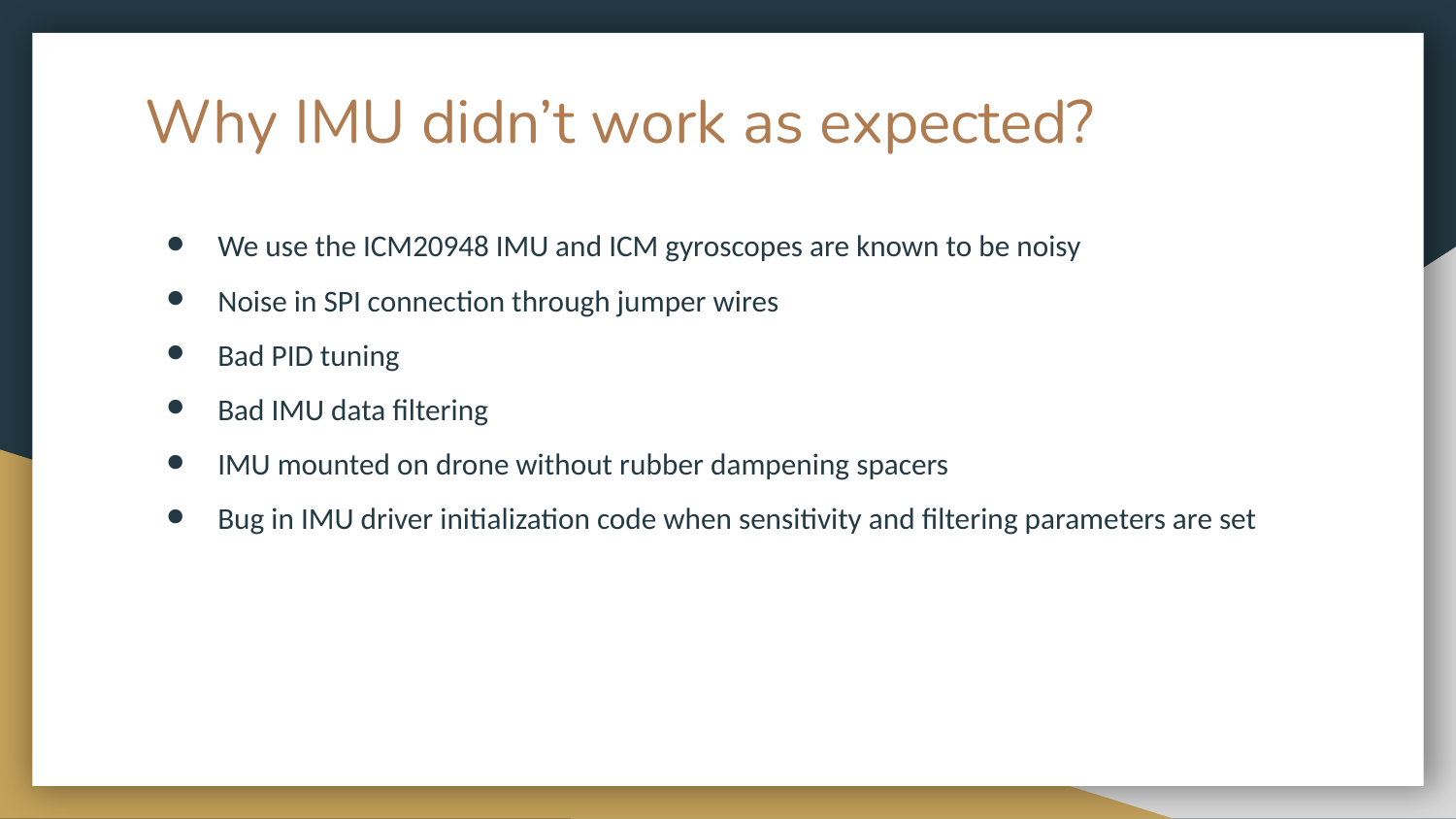

# Why IMU didn’t work as expected?
We use the ICM20948 IMU and ICM gyroscopes are known to be noisy
Noise in SPI connection through jumper wires
Bad PID tuning
Bad IMU data filtering
IMU mounted on drone without rubber dampening spacers
Bug in IMU driver initialization code when sensitivity and filtering parameters are set